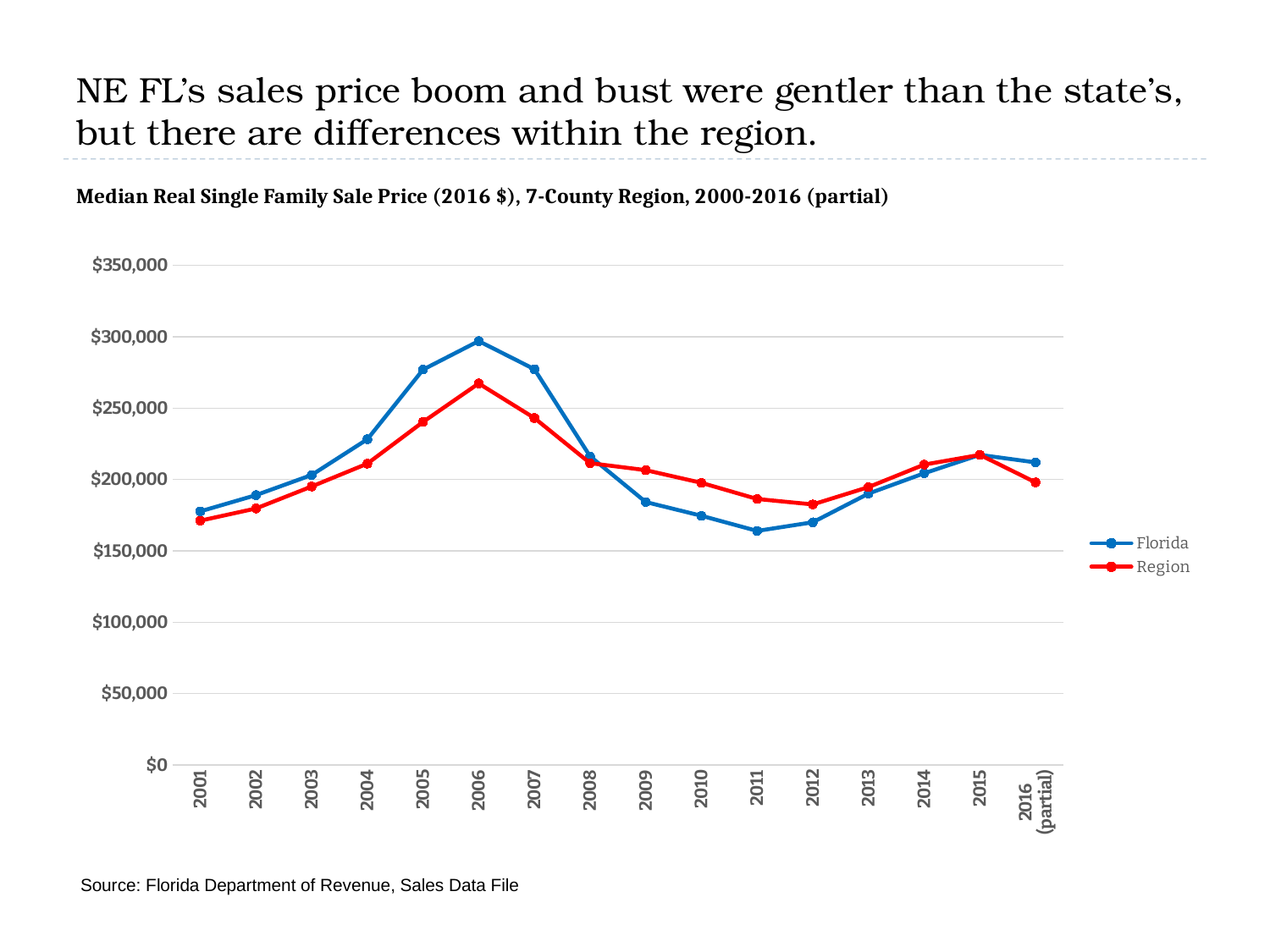

NE FL’s sales price boom and bust were gentler than the state’s, but there are differences within the region.
Median Real Single Family Sale Price (2016 $), 7-County Region, 2000-2016 (partial)

### Chart

| Category | Florida | Region |
|---|---|---|
| 2001 | 177662.9944 | 171168.07914 |
| 2002 | 189043.91329 | 179724.84714 |
| 2003 | 203184.5109 | 195114.40221 |
| 2004 | 228215.98728 | 211099.78823 |
| 2005 | 277025.34554 | 240358.42286 |
| 2006 | 296999.008 | 267299.1072 |
| 2007 | 277279.30536 | 243081.52437 |
| 2008 | 216240.00937 | 211454.46104 |
| 2009 | 184230.76931 | 206561.77165 |
| 2010 | 174601.10035 | 197661.62304 |
| 2011 | 163997.33211 | 186360.60468 |
| 2012 | 170028.31012 | 182545.73173 |
| 2013 | 190160.94426 | 194683.69104 |
| 2014 | 204389.52264 | 210460.49856 |
| 2015 | 217267.93245 | 217267.93245 |
| 2016 (partial) | 212000.0 | 198000.0 |
Source: Florida Department of Revenue, Sales Data File